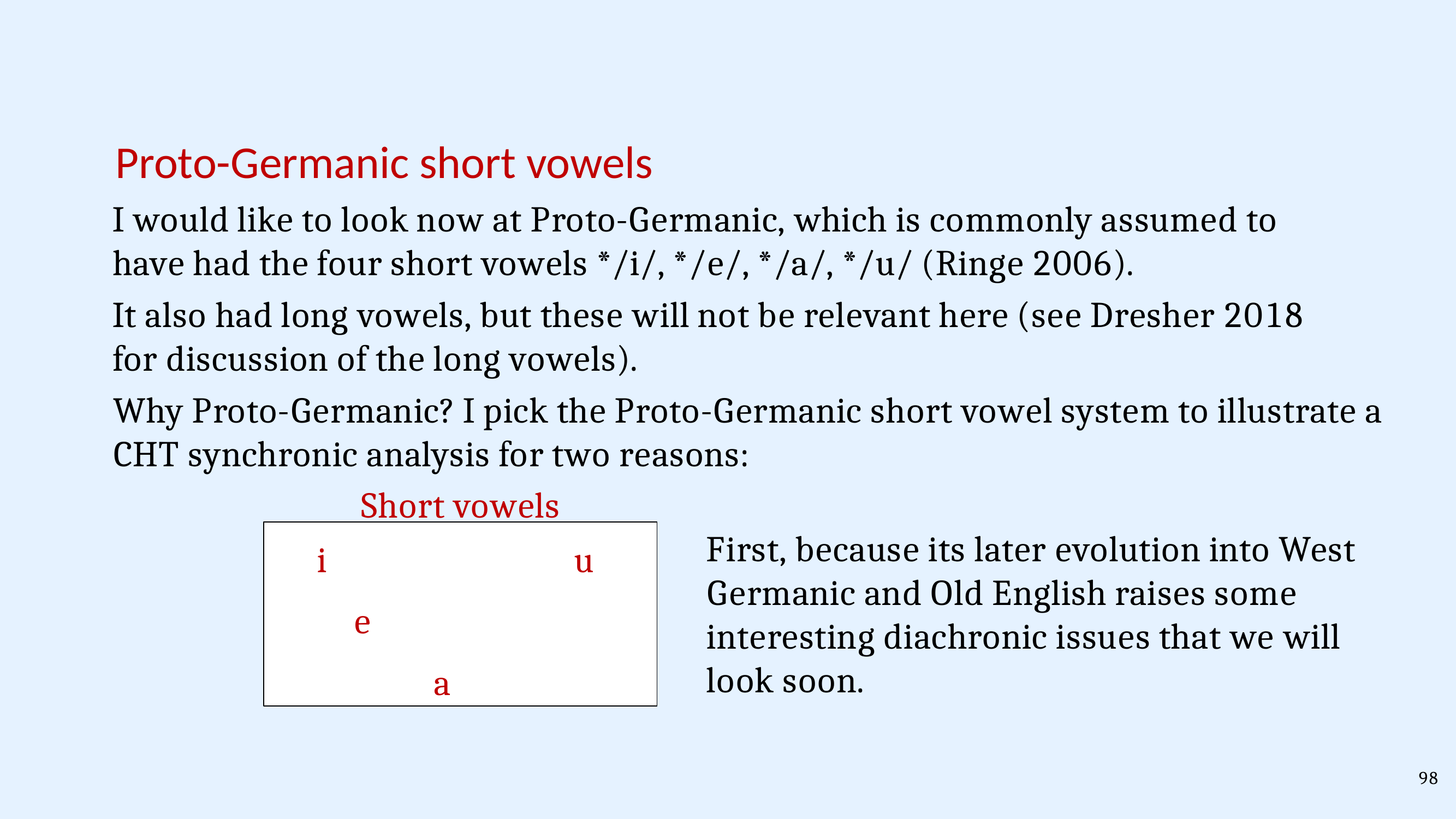

Proto-Germanic short vowels
I would like to look now at Proto-Germanic, which is commonly assumed to have had the four short vowels */i/, */e/, */a/, */u/ (Ringe 2006).
It also had long vowels, but these will not be relevant here (see Dresher 2018 for discussion of the long vowels).
Why Proto-Germanic? I pick the Proto-Germanic short vowel system to illustrate a CHT synchronic analysis for two reasons:
Short vowels
First, because its later evolution into West Germanic and Old English raises some interesting diachronic issues that we will look soon.

i
u
e
a
98